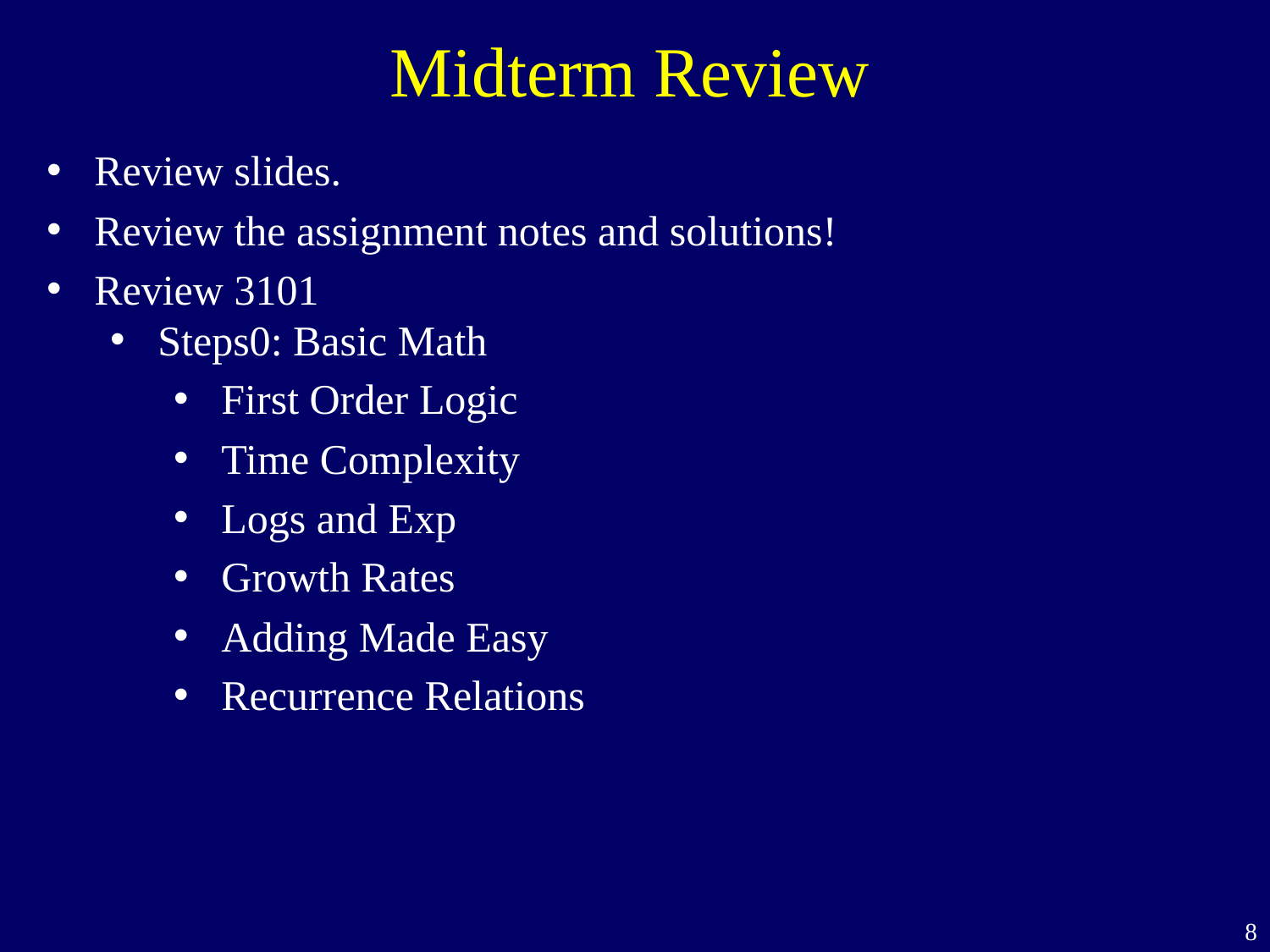

Midterm Review
Review slides.
Review the assignment notes and solutions!
Review 3101
Steps0: Basic Math
First Order Logic
Time Complexity
Logs and Exp
Growth Rates
Adding Made Easy
Recurrence Relations